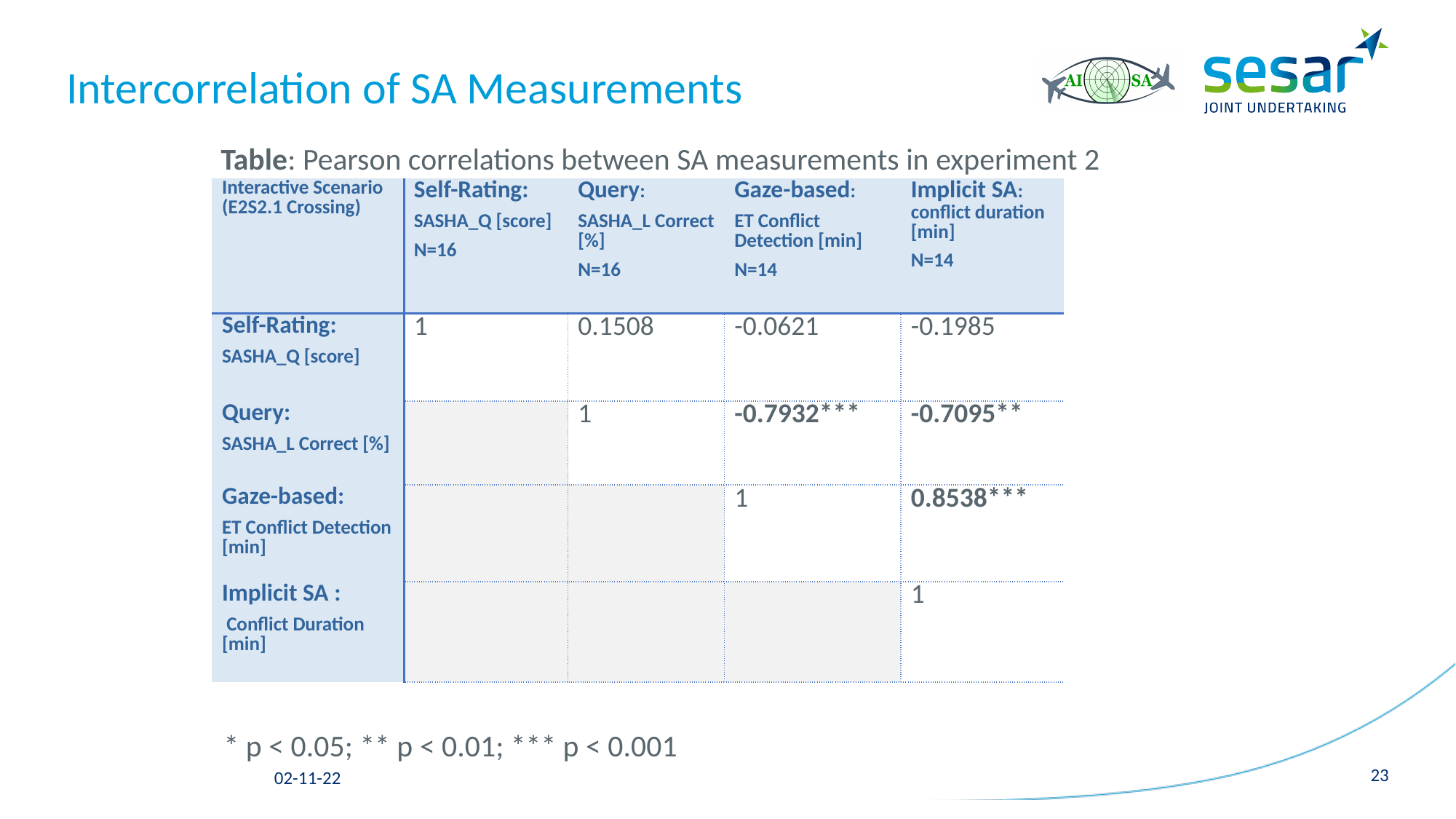

# Intercorrelation of SA Measurements
Table: Pearson correlations between SA measurements in experiment 2
| Interactive Scenario (E2S2.1 Crossing) | Self-Rating: SASHA\_Q [score] N=16 | Query: SASHA\_L Correct [%] N=16 | Gaze-based: ET Conflict Detection [min] N=14 | Implicit SA: conflict duration [min] N=14 |
| --- | --- | --- | --- | --- |
| Self-Rating: SASHA\_Q [score] | 1 | 0.1508 | -0.0621 | -0.1985 |
| Query: SASHA\_L Correct [%] |  | 1 | -0.7932\*\*\* | -0.7095\*\* |
| Gaze-based: ET Conflict Detection [min] |  |  | 1 | 0.8538\*\*\* |
| Implicit SA : Conflict Duration [min] |  |  |  | 1 |
* p < 0.05; ** p < 0.01; *** p < 0.001
23
02-11-22